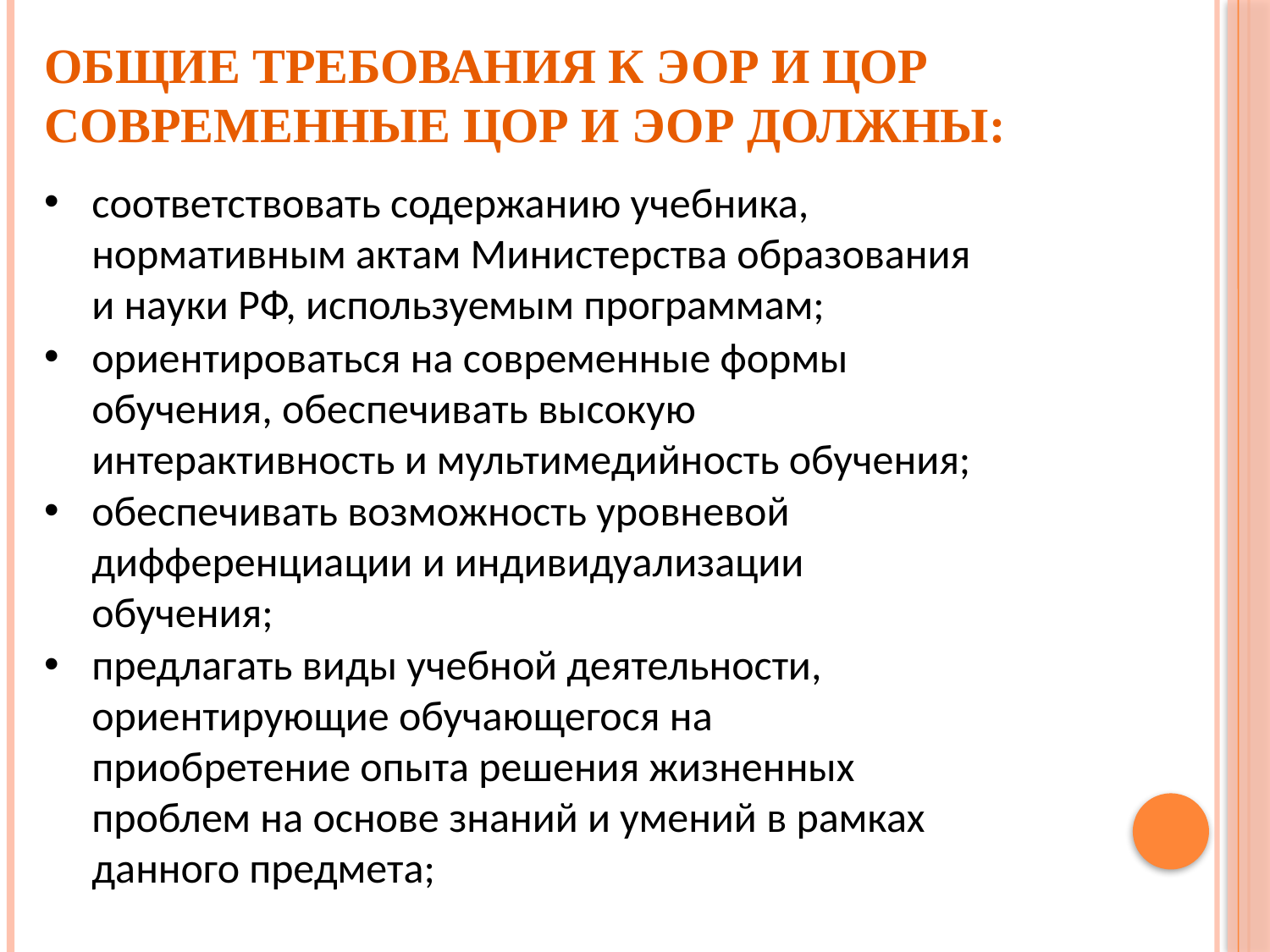

# Общие требования к ЭОР и ЦОР Современные ЦОР и ЭОР должны:
соответствовать содержанию учебника, нормативным актам Министерства образования и науки РФ, используемым программам;
ориентироваться на современные формы обучения, обеспечивать высокую интерактивность и мультимедийность обучения;
обеспечивать возможность уровневой дифференциации и индивидуализации обучения;
предлагать виды учебной деятельности, ориентирующие обучающегося на приобретение опыта решения жизненных проблем на основе знаний и умений в рамках данного предмета;